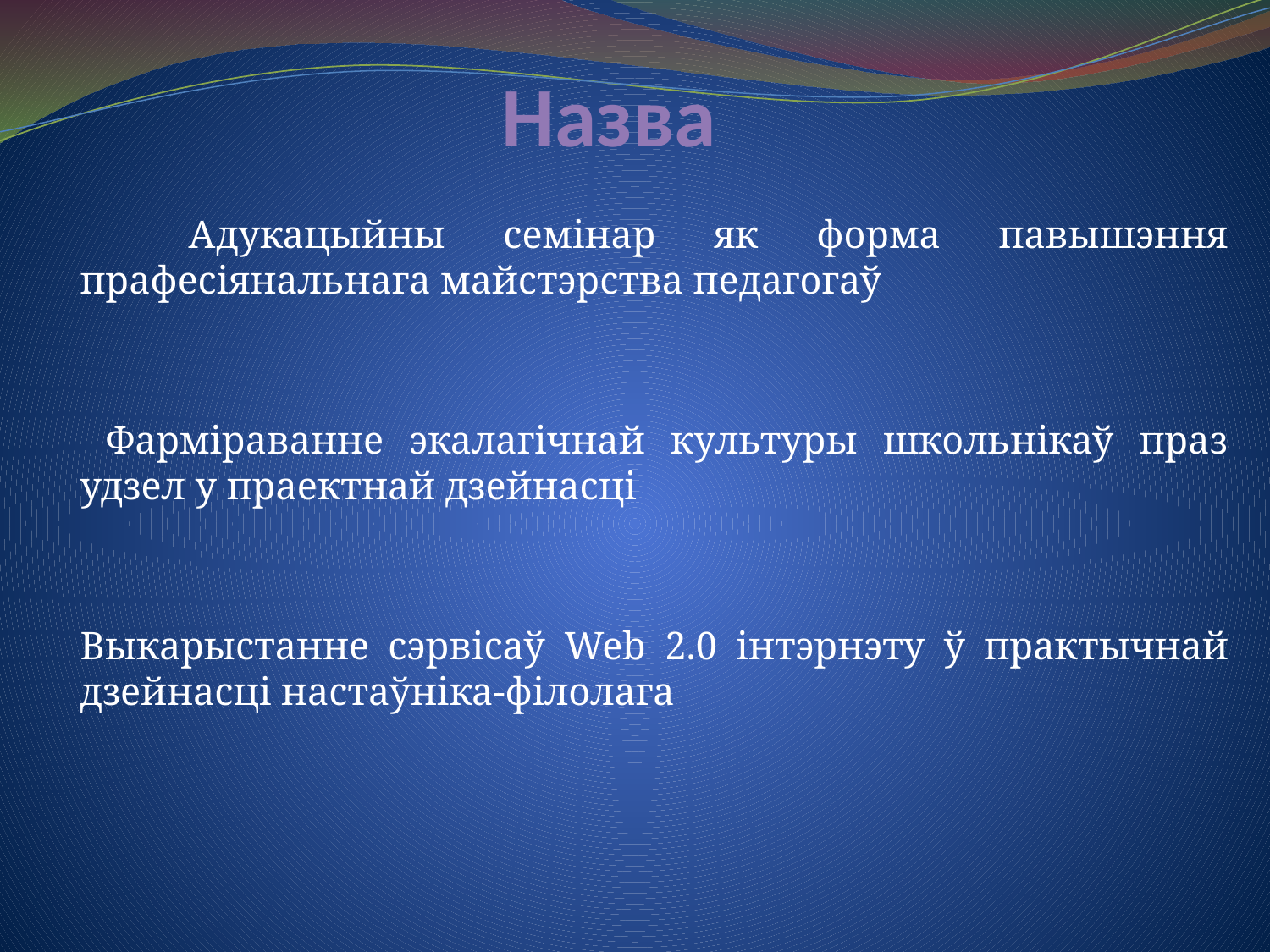

# Назва

  Адукацыйны семінар як форма павышэння прафесіянальнага майстэрства педагогаў

 Фарміраванне экалагічнай культуры школьнікаў праз удзел у праектнай дзейнасці

Выкарыстанне сэрвісаў Web 2.0 iнтэрнэту ў практычнай дзейнасці настаўніка-філолага